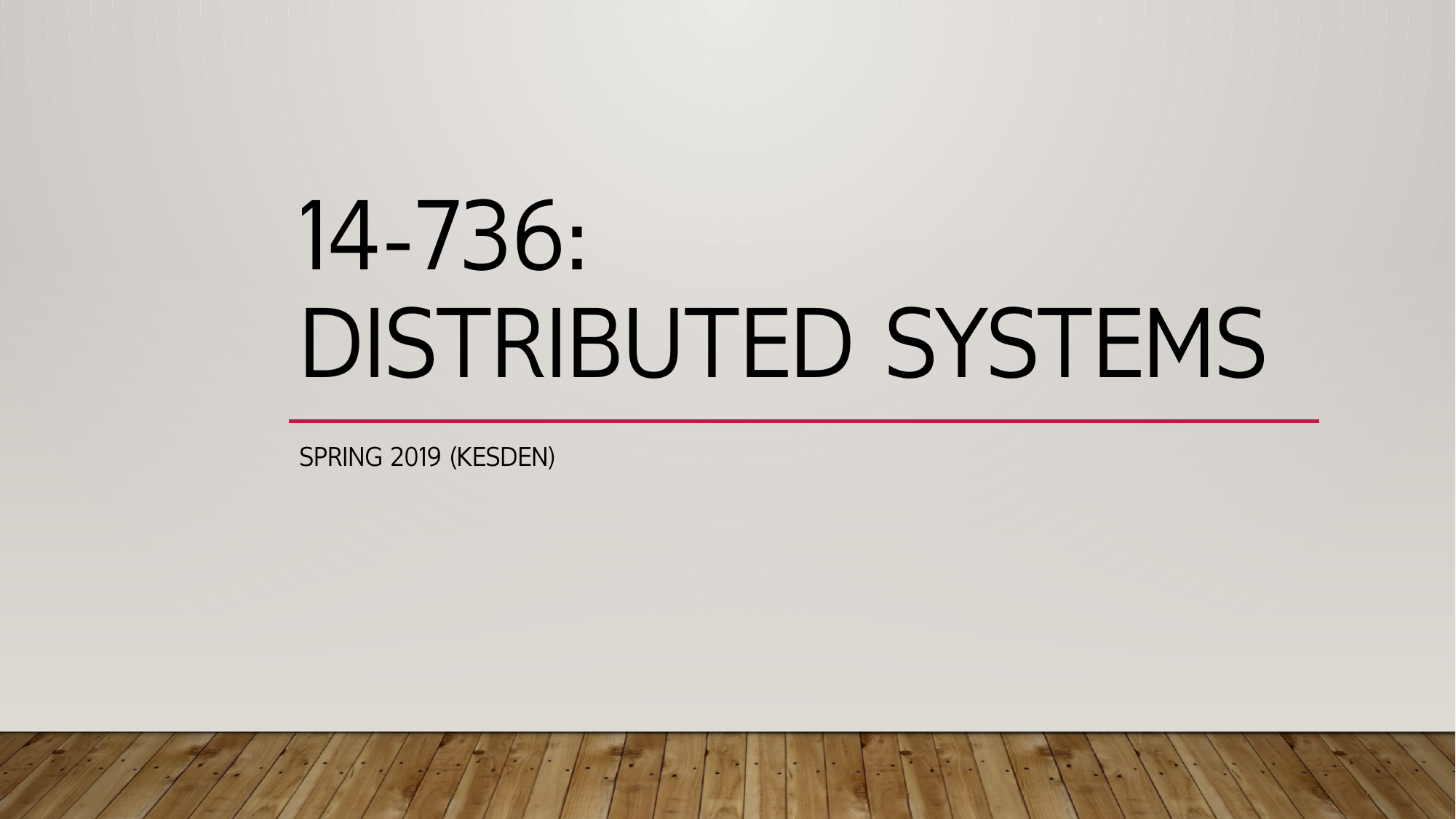

# 14-736: Distributed Systems
Spring 2019 (Kesden)